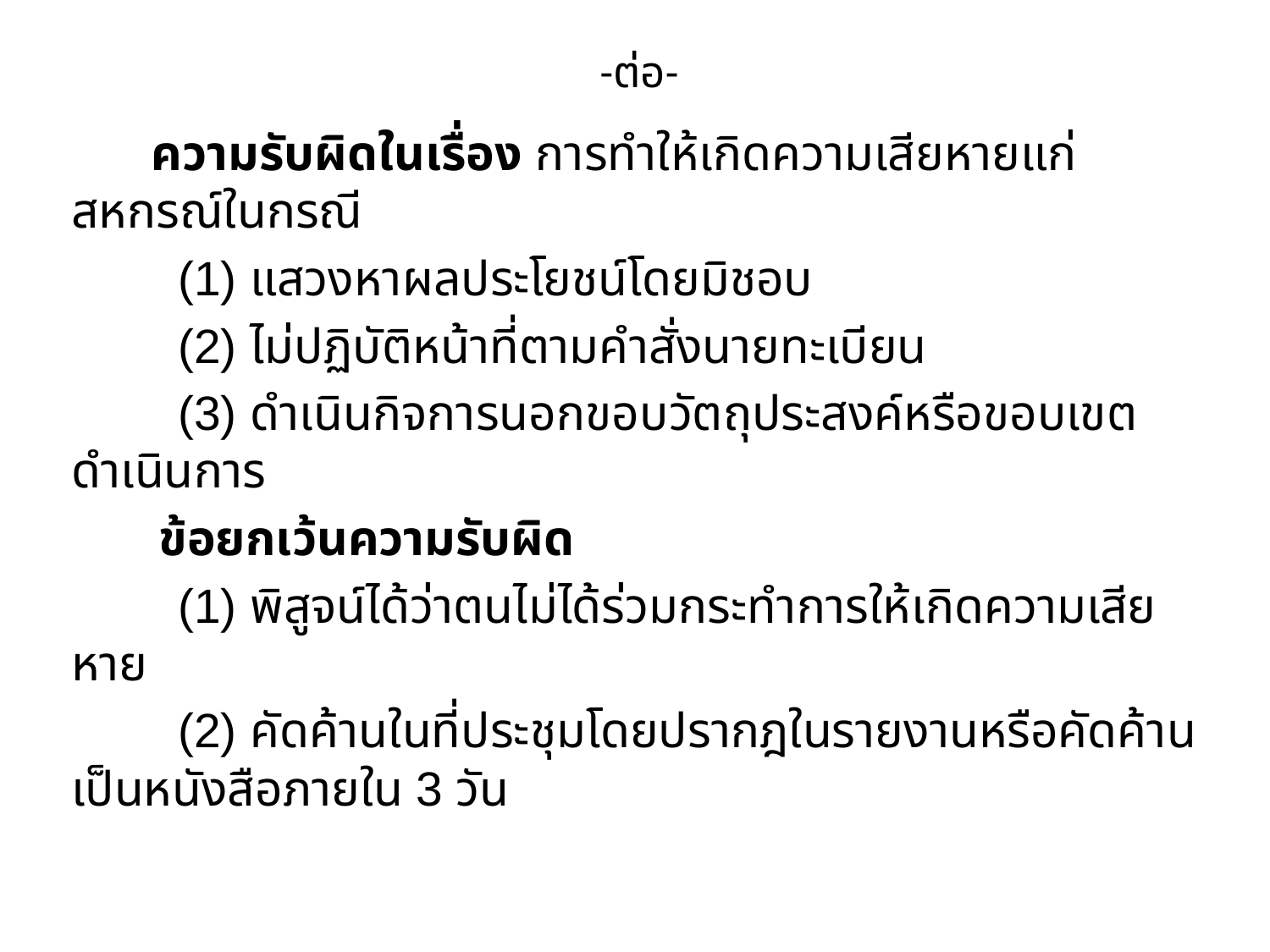

# -ต่อ-
       ความรับผิดในเรื่อง การทำให้เกิดความเสียหายแก่สหกรณ์ในกรณี
        (1) แสวงหาผลประโยชน์โดยมิชอบ
        (2) ไม่ปฏิบัติหน้าที่ตามคำสั่งนายทะเบียน
        (3) ดำเนินกิจการนอกขอบวัตถุประสงค์หรือขอบเขตดำเนินการ
       ข้อยกเว้นความรับผิด
        (1) พิสูจน์ได้ว่าตนไม่ได้ร่วมกระทำการให้เกิดความเสียหาย
        (2) คัดค้านในที่ประชุมโดยปรากฎในรายงานหรือคัดค้านเป็นหนังสือภายใน 3 วัน